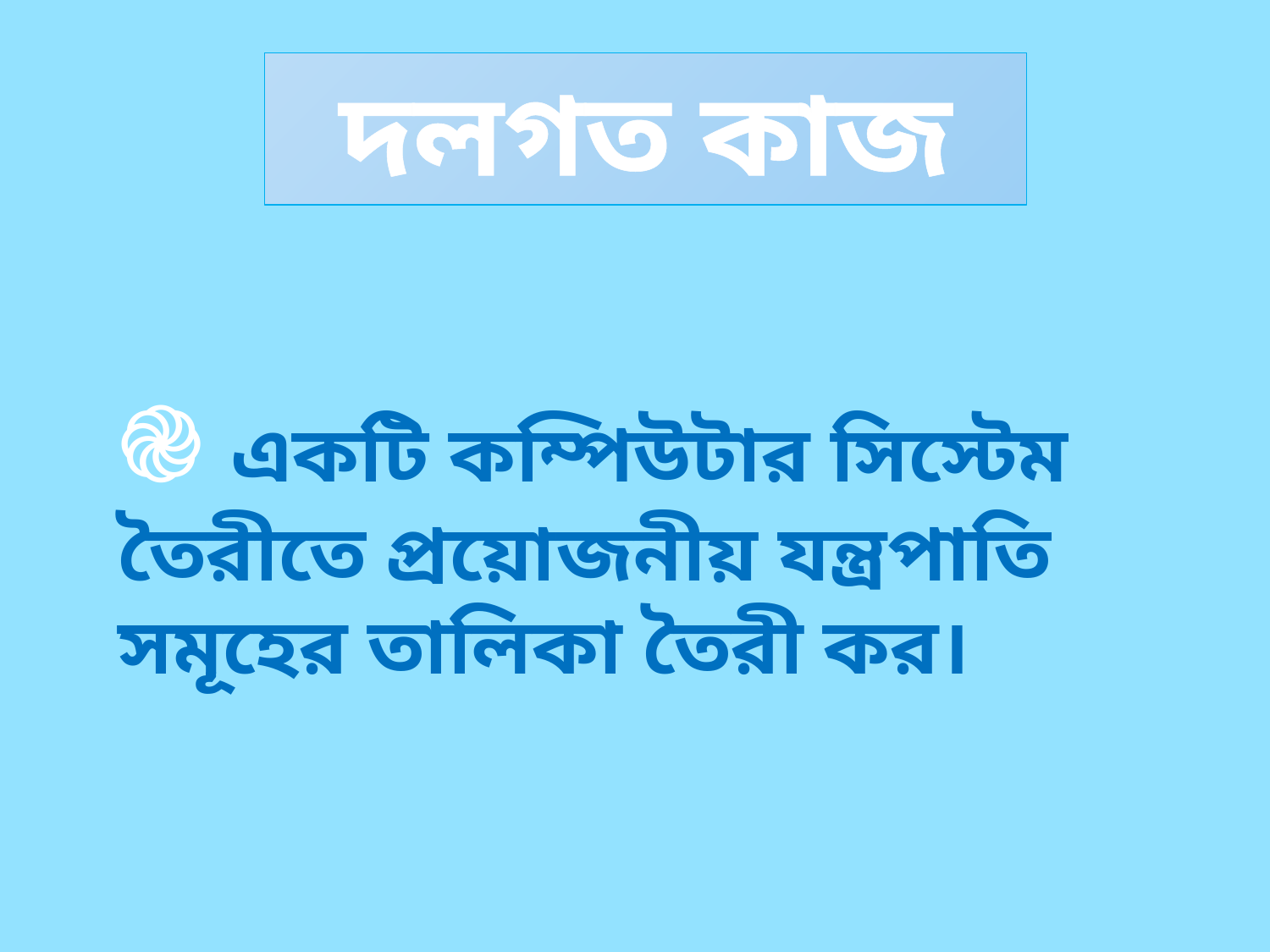

দলগত কাজ

֎ একটি কম্পিউটার সিস্টেম তৈরীতে প্রয়োজনীয় যন্ত্রপাতি সমূহের তালিকা তৈরী কর।